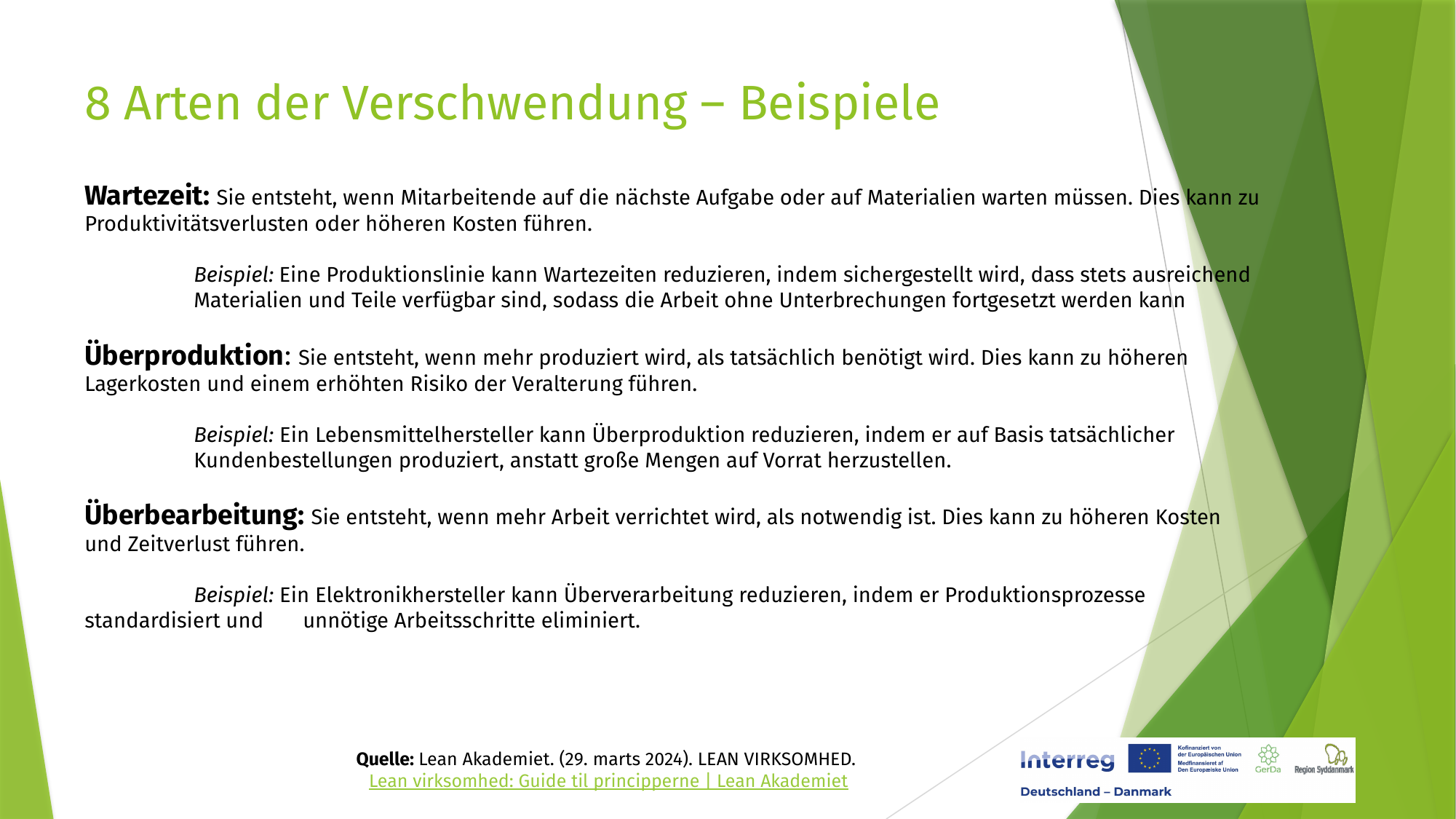

# 8 Arten der Verschwendung – Beispiele
Wartezeit: Sie entsteht, wenn Mitarbeitende auf die nächste Aufgabe oder auf Materialien warten müssen. Dies kann zu Produktivitätsverlusten oder höheren Kosten führen.

	Beispiel: Eine Produktionslinie kann Wartezeiten reduzieren, indem sichergestellt wird, dass stets ausreichend 	Materialien und Teile verfügbar sind, sodass die Arbeit ohne Unterbrechungen fortgesetzt werden kann

Überproduktion: Sie entsteht, wenn mehr produziert wird, als tatsächlich benötigt wird. Dies kann zu höheren Lagerkosten und einem erhöhten Risiko der Veralterung führen.

	Beispiel: Ein Lebensmittelhersteller kann Überproduktion reduzieren, indem er auf Basis tatsächlicher 	Kundenbestellungen produziert, anstatt große Mengen auf Vorrat herzustellen.

Überbearbeitung: Sie entsteht, wenn mehr Arbeit verrichtet wird, als notwendig ist. Dies kann zu höheren Kosten und Zeitverlust führen.

	Beispiel: Ein Elektronikhersteller kann Überverarbeitung reduzieren, indem er Produktionsprozesse standardisiert und 	unnötige Arbeitsschritte eliminiert.

Quelle: Lean Akademiet. (29. marts 2024). LEAN VIRKSOMHED. Lean virksomhed: Guide til principperne | Lean Akademiet